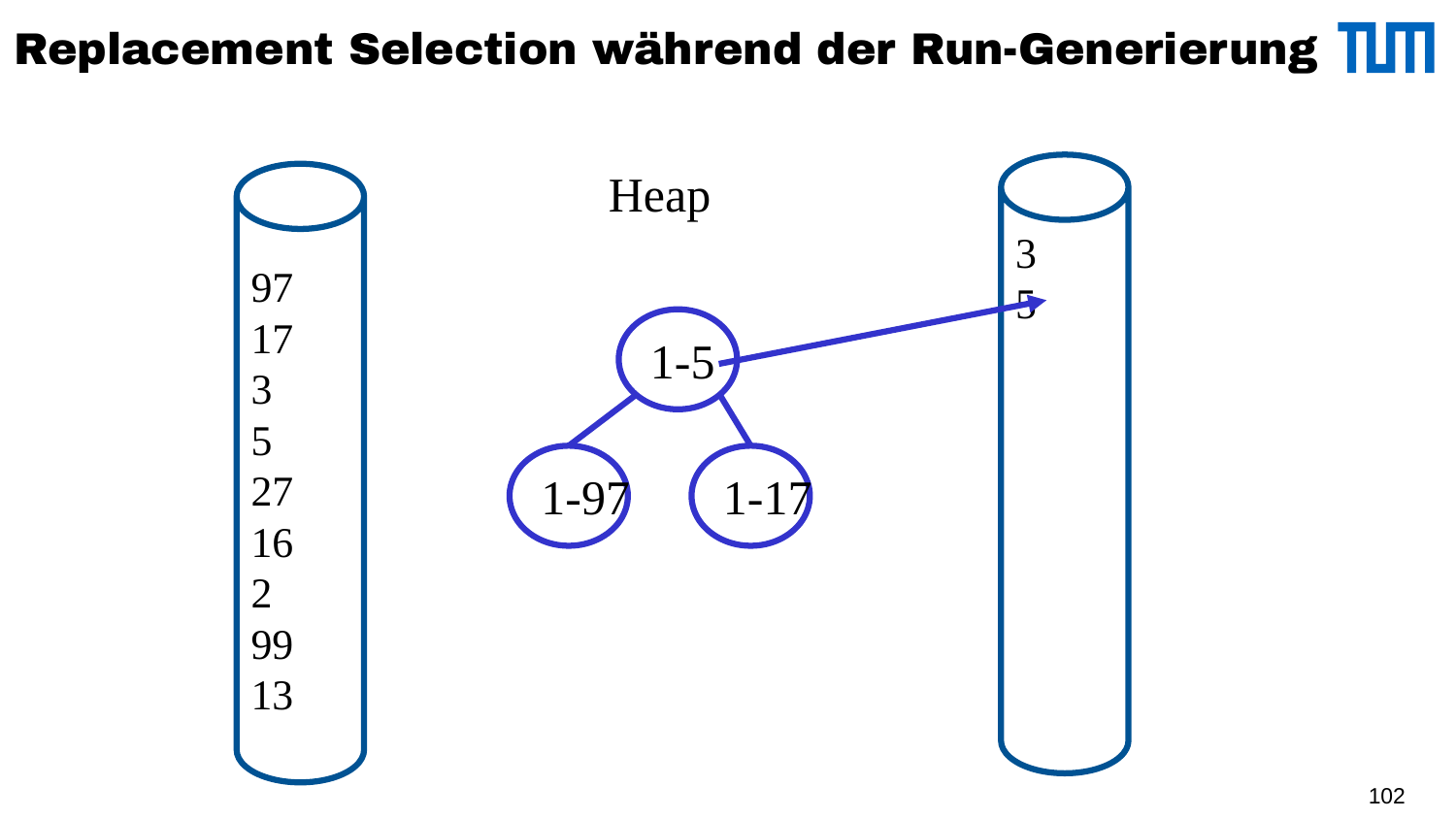

# Replacement Selection während der Run-Generierung
3
5

Heap
97
17
3
5
27
16
2
99
13

1-5
1-97
1-17
102